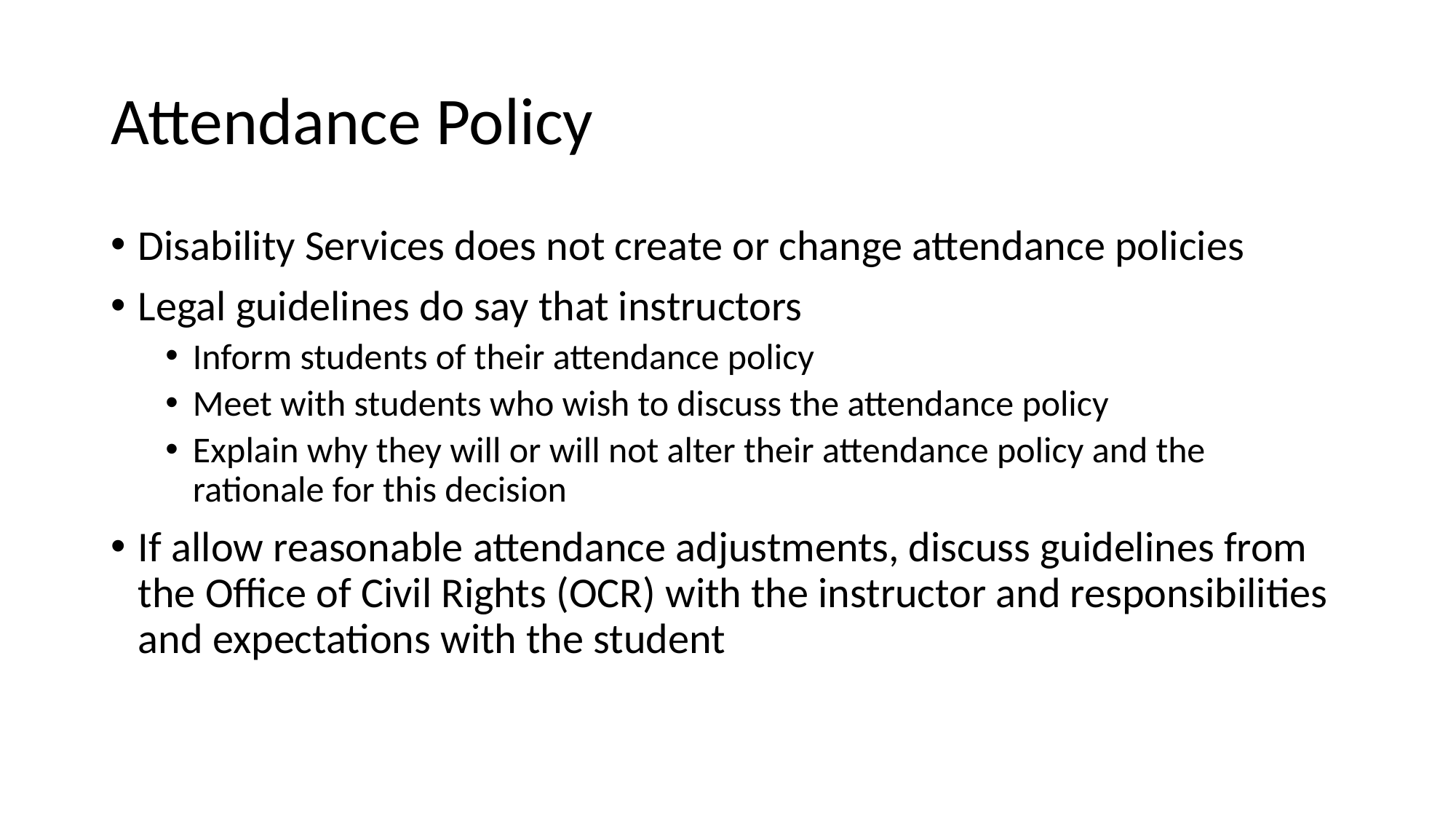

# Attendance Policy
Disability Services does not create or change attendance policies
Legal guidelines do say that instructors
Inform students of their attendance policy
Meet with students who wish to discuss the attendance policy
Explain why they will or will not alter their attendance policy and the rationale for this decision
If allow reasonable attendance adjustments, discuss guidelines from the Office of Civil Rights (OCR) with the instructor and responsibilities and expectations with the student